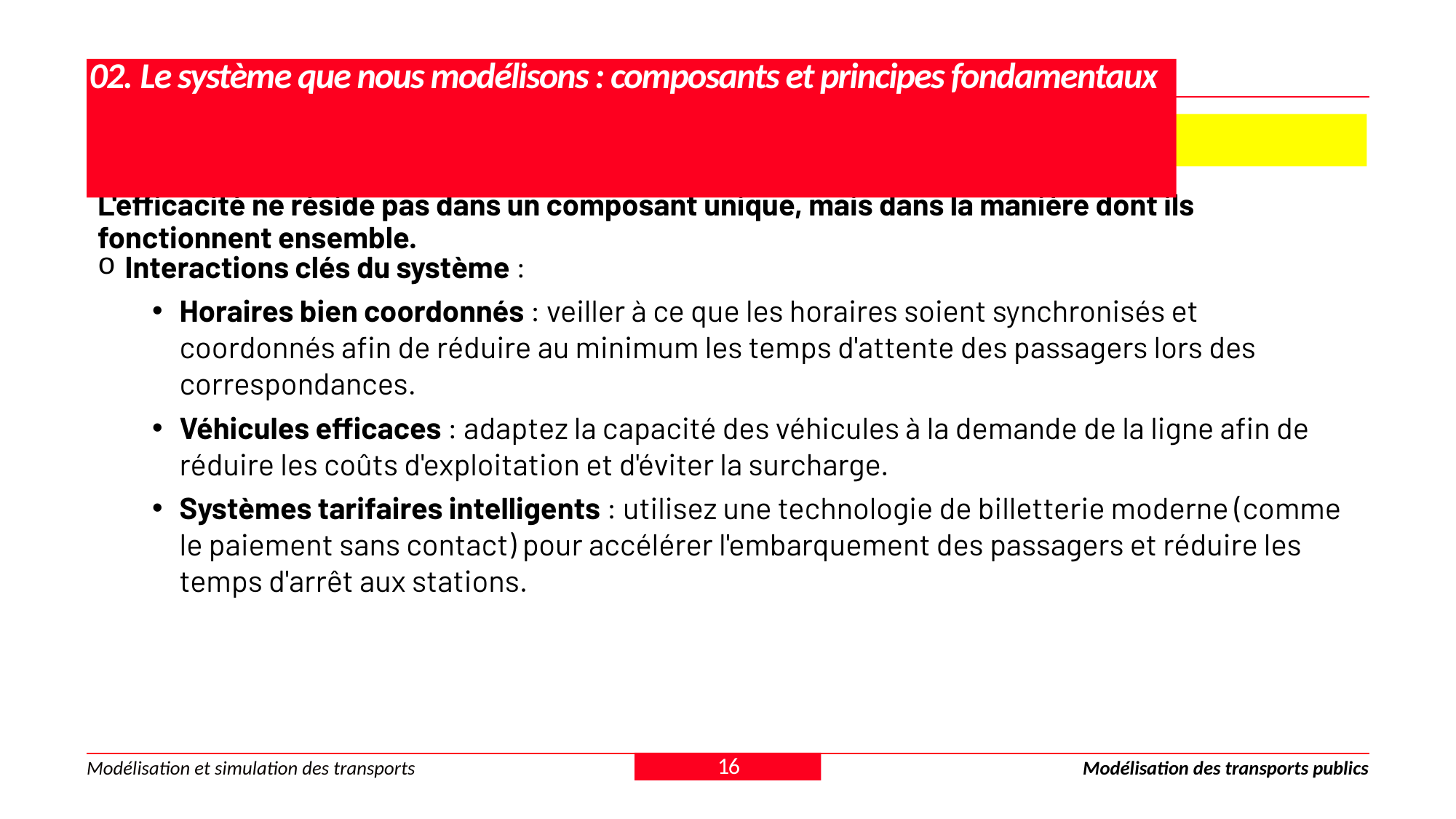

# 02. Le système que nous modélisons : composants et principes fondamentaux
2.1. Interactions et efficacité du système
L'efficacité ne réside pas dans un composant unique, mais dans la manière dont ils fonctionnent ensemble.
Interactions clés du système :
Horaires bien coordonnés : veiller à ce que les horaires soient synchronisés et coordonnés afin de réduire au minimum les temps d'attente des passagers lors des correspondances.
Véhicules efficaces : adaptez la capacité des véhicules à la demande de la ligne afin de réduire les coûts d'exploitation et d'éviter la surcharge.
Systèmes tarifaires intelligents : utilisez une technologie de billetterie moderne (comme le paiement sans contact) pour accélérer l'embarquement des passagers et réduire les temps d'arrêt aux stations.